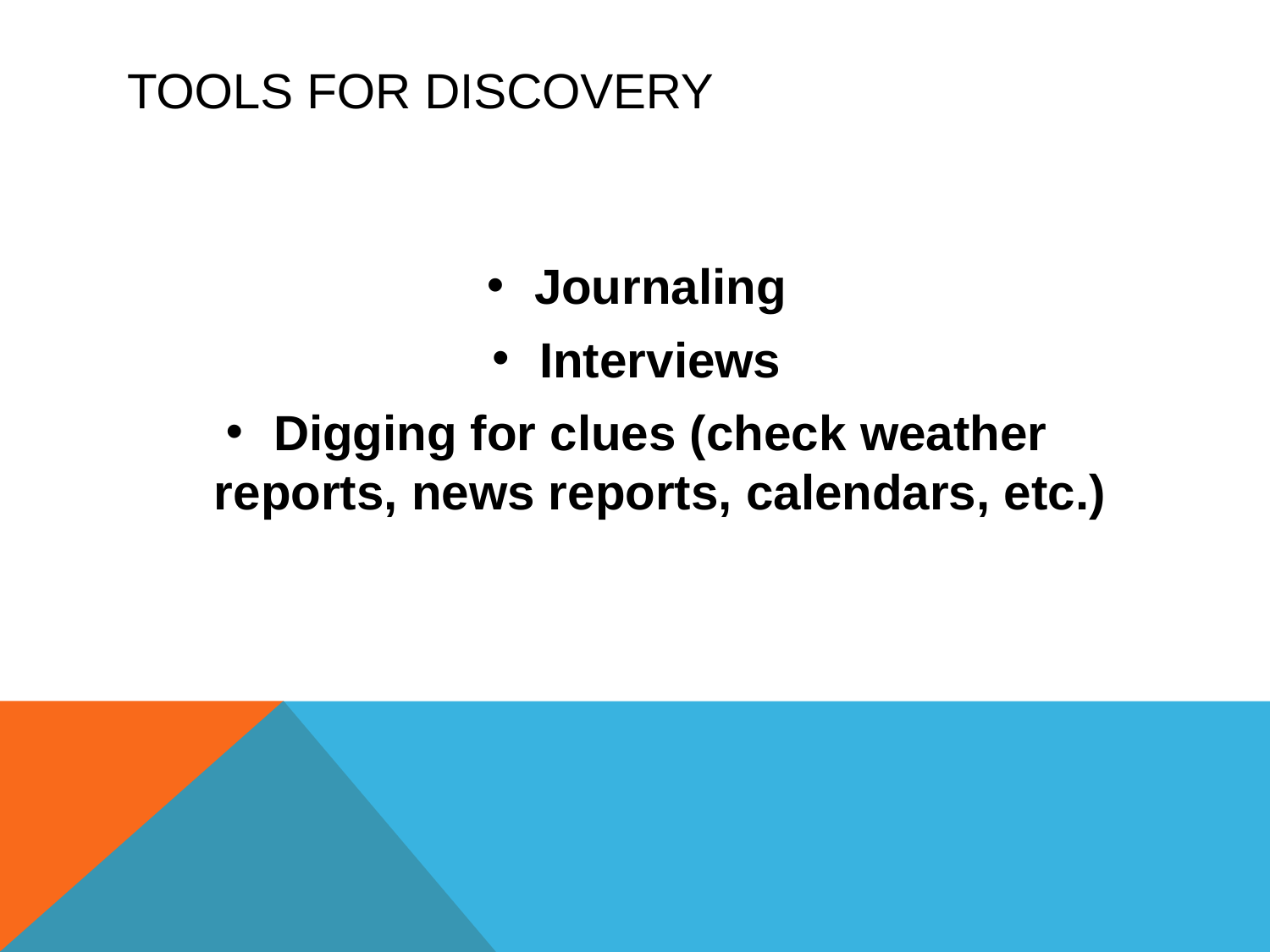

# Tools for discovery

Journaling
Interviews
Digging for clues (check weather reports, news reports, calendars, etc.)